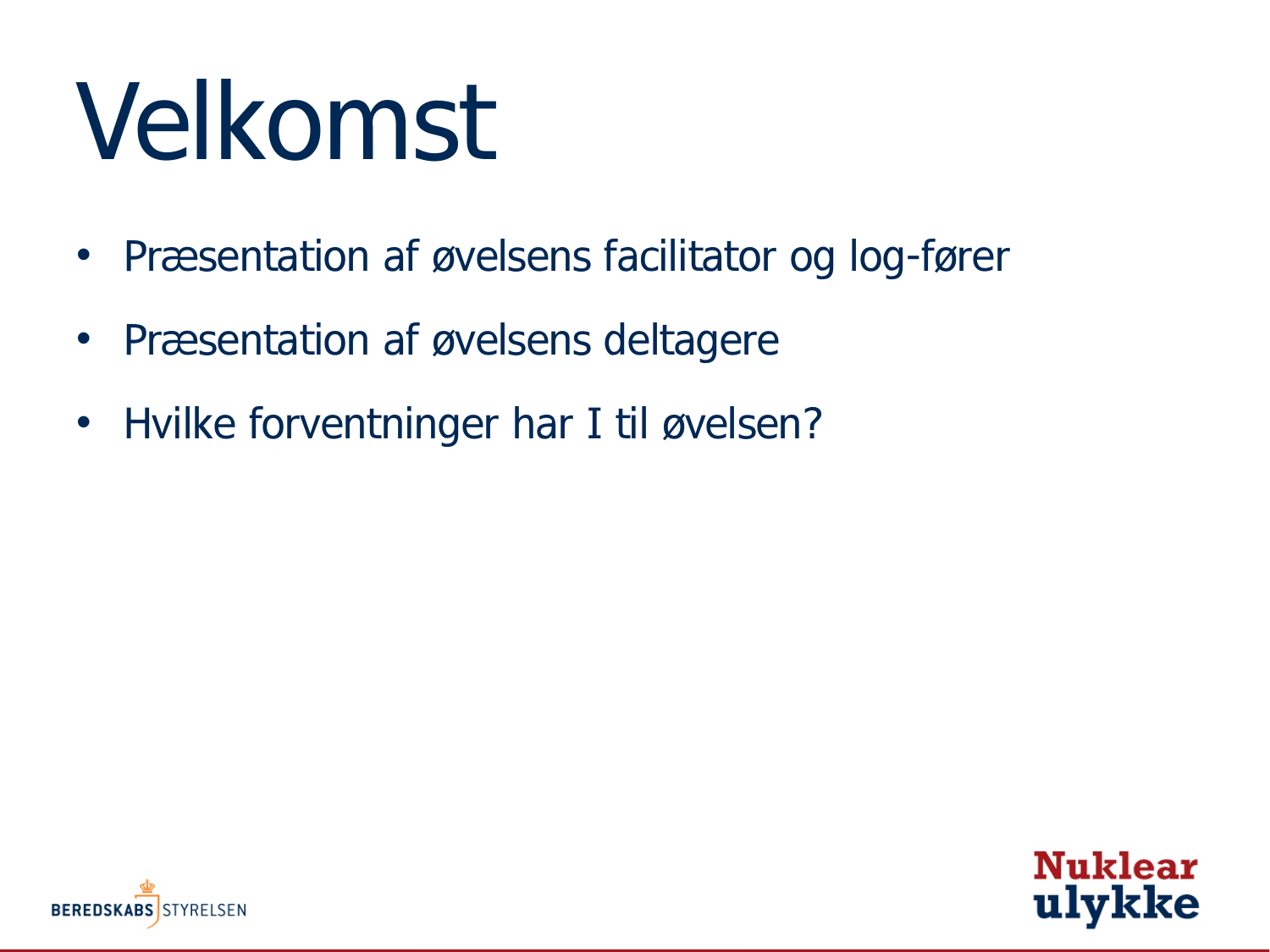

# Velkomst
Præsentation af øvelsens facilitator og log-fører

Præsentation af øvelsens deltagere

Hvilke forventninger har I til øvelsen?